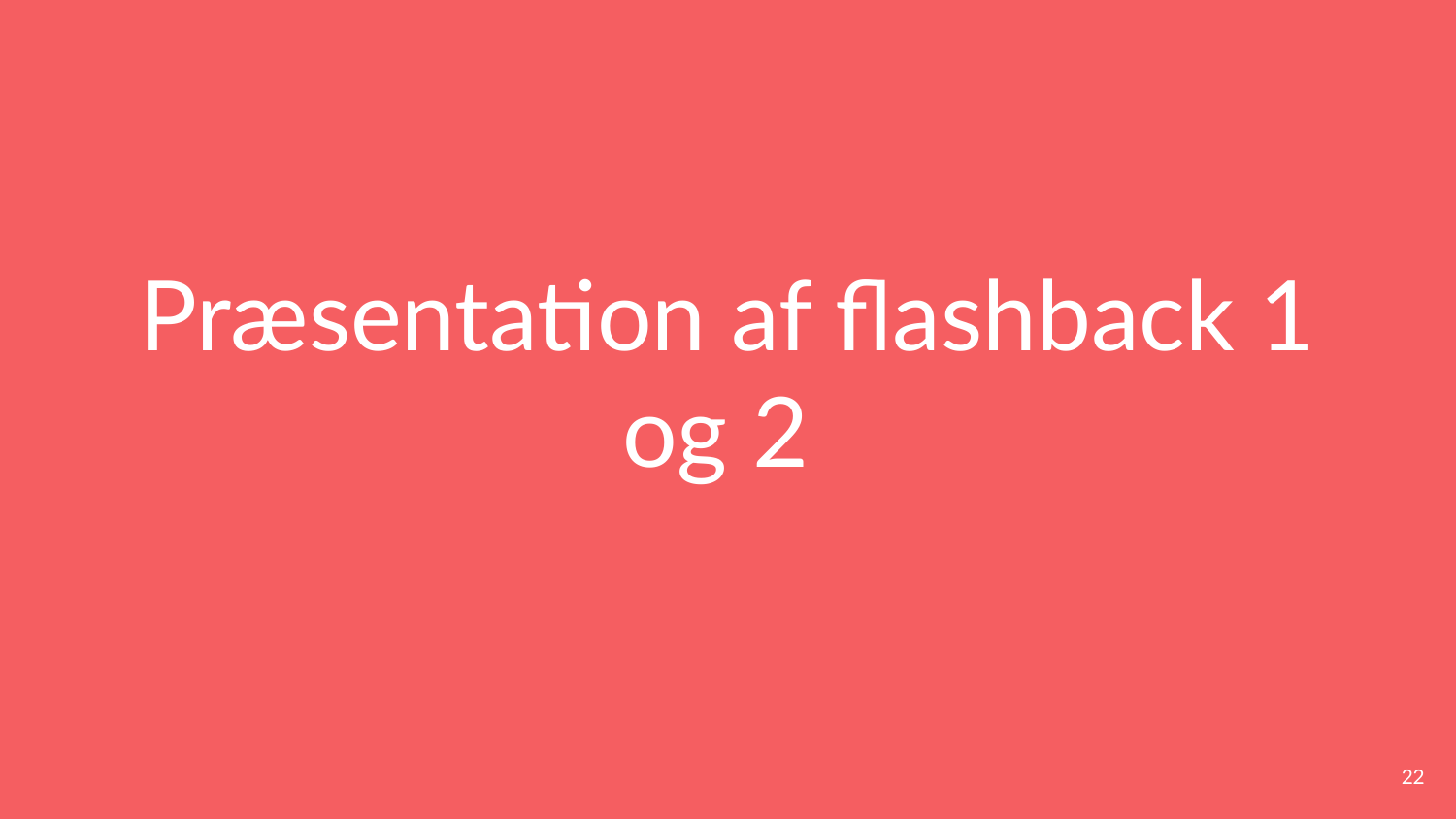

# Præsentation af flashback 1 og 2
22